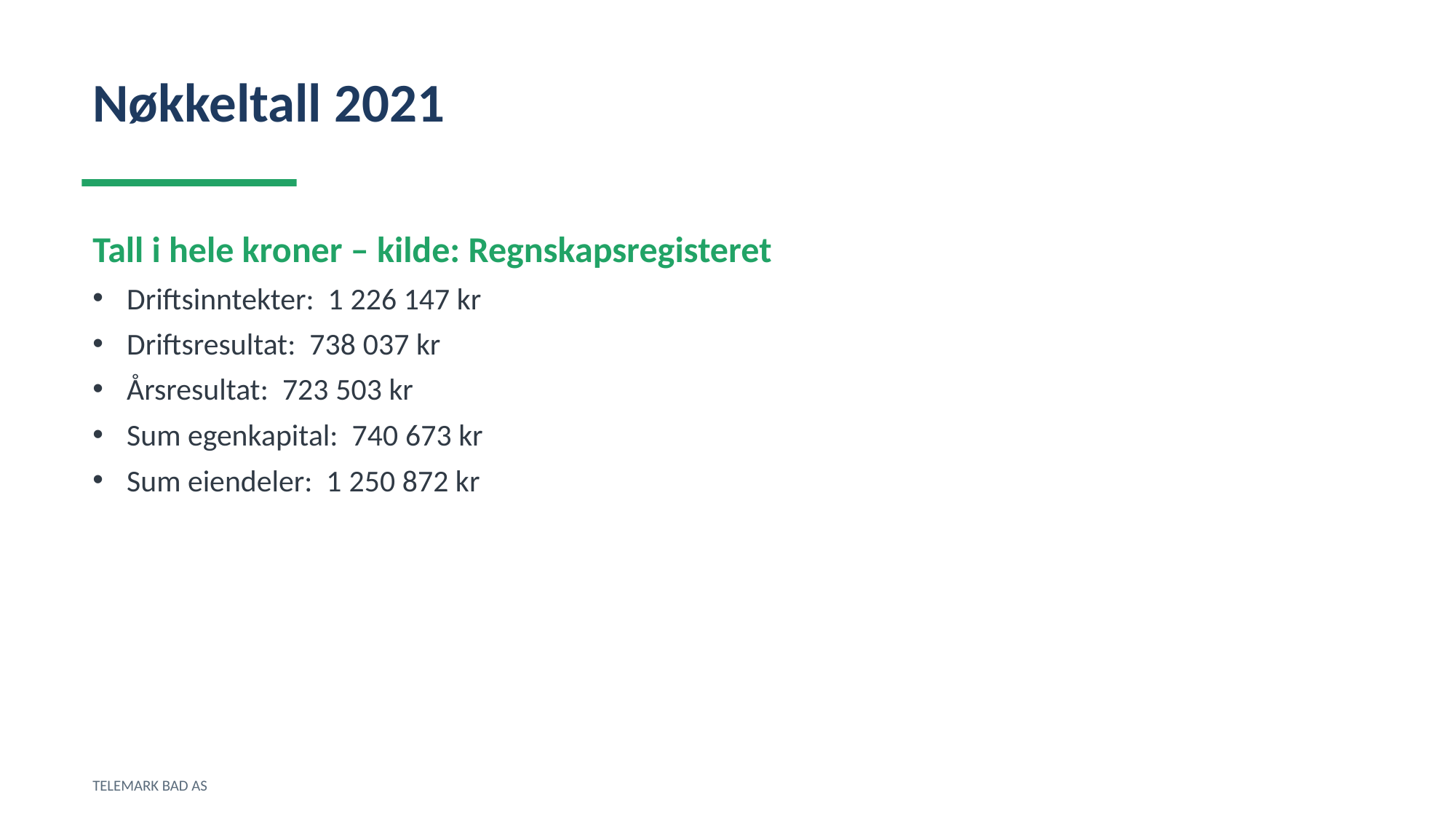

Nøkkeltall 2021

Tall i hele kroner – kilde: Regnskapsregisteret
Driftsinntekter:  1 226 147 kr
Driftsresultat:  738 037 kr
Årsresultat:  723 503 kr
Sum egenkapital:  740 673 kr
Sum eiendeler:  1 250 872 kr
TELEMARK BAD AS